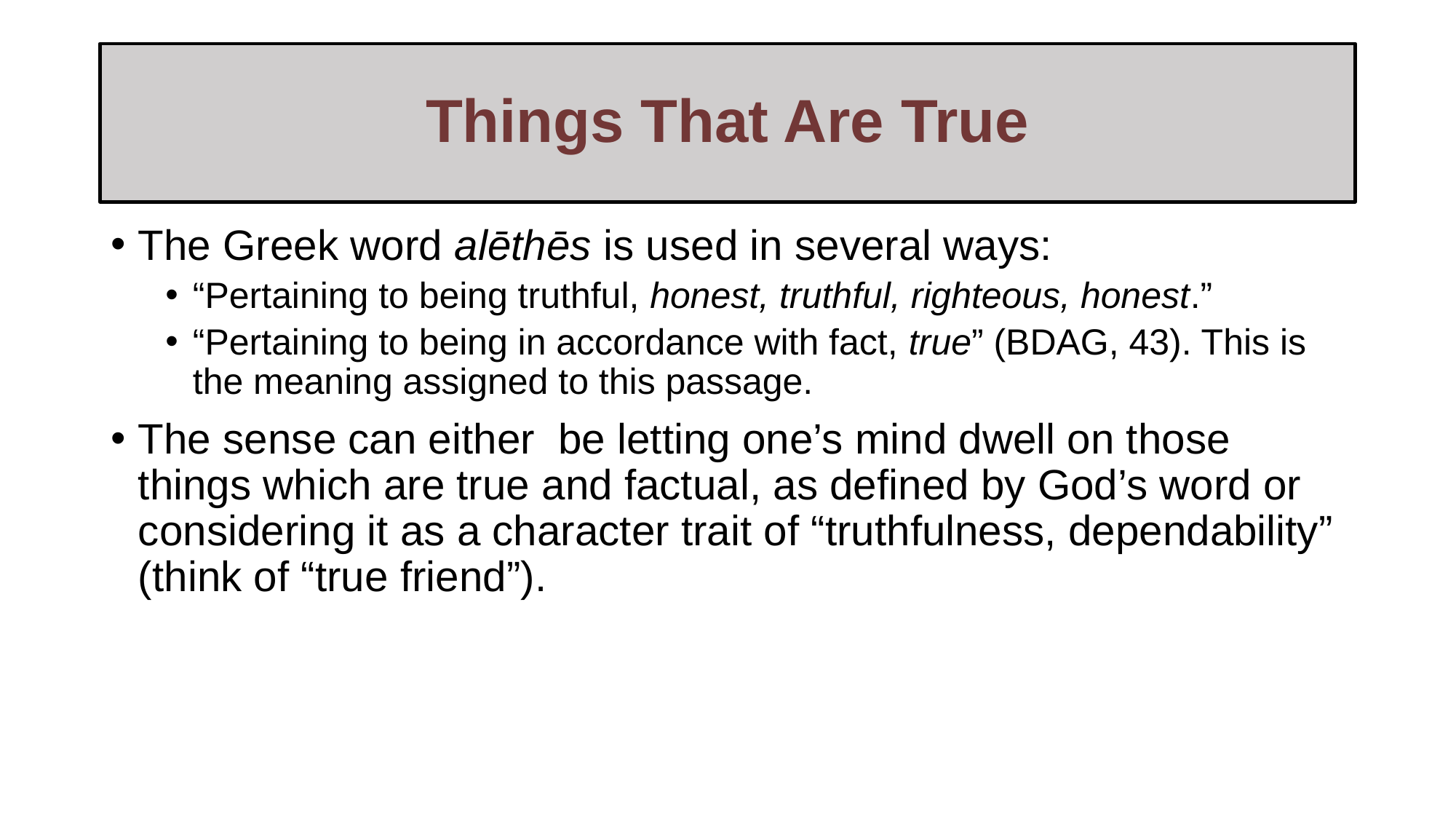

# Things That Are True
The Greek word alēthēs is used in several ways:
“Pertaining to being truthful, honest, truthful, righteous, honest.”
“Pertaining to being in accordance with fact, true” (BDAG, 43). This is the meaning assigned to this passage.
The sense can either  be letting one’s mind dwell on those things which are true and factual, as defined by God’s word or considering it as a character trait of “truthfulness, dependability” (think of “true friend”).